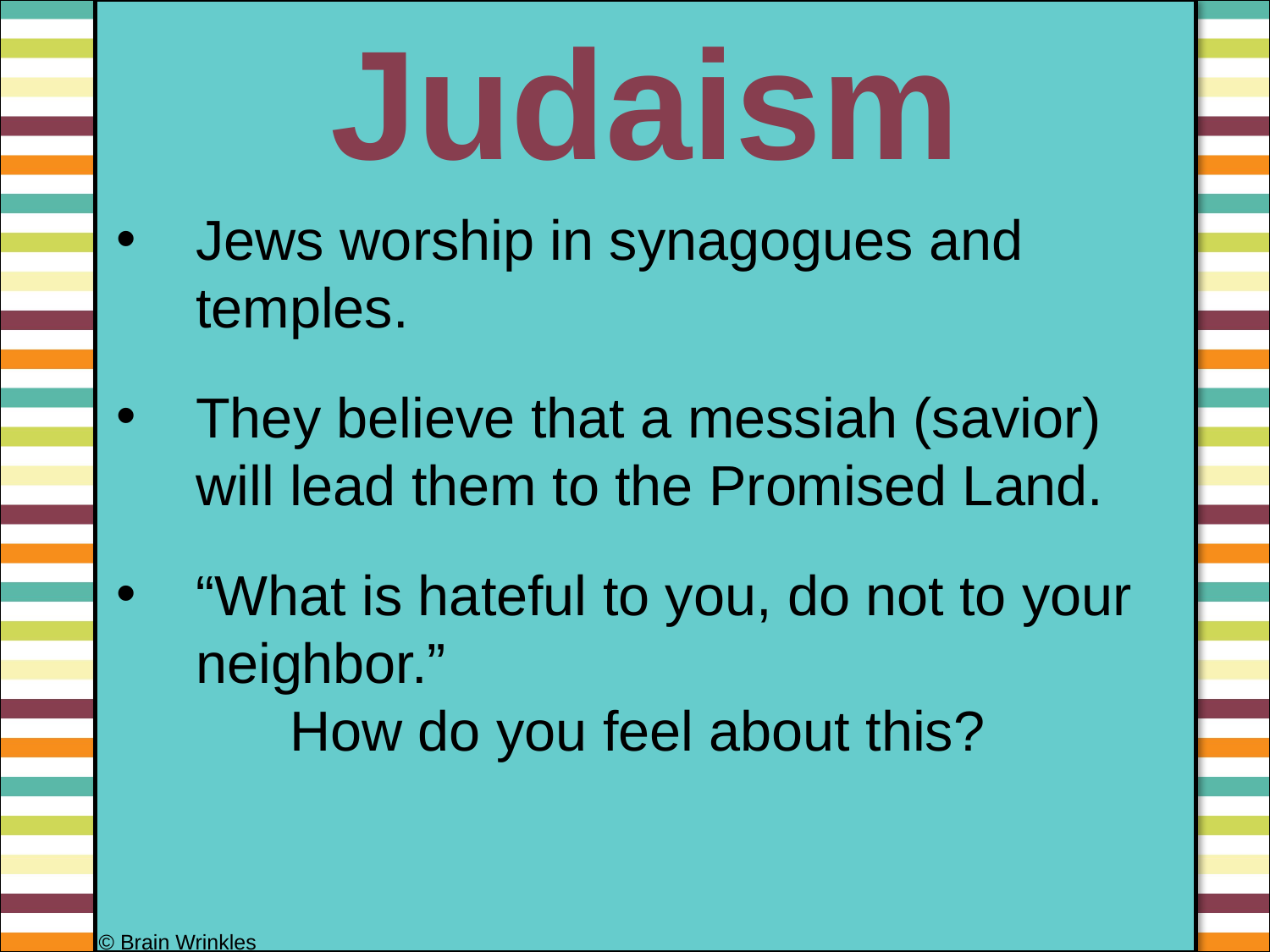

Judaism
#
Jews worship in synagogues and temples.

They believe that a messiah (savior) will lead them to the Promised Land.

“What is hateful to you, do not to your neighbor.”
How do you feel about this?

© Brain Wrinkles